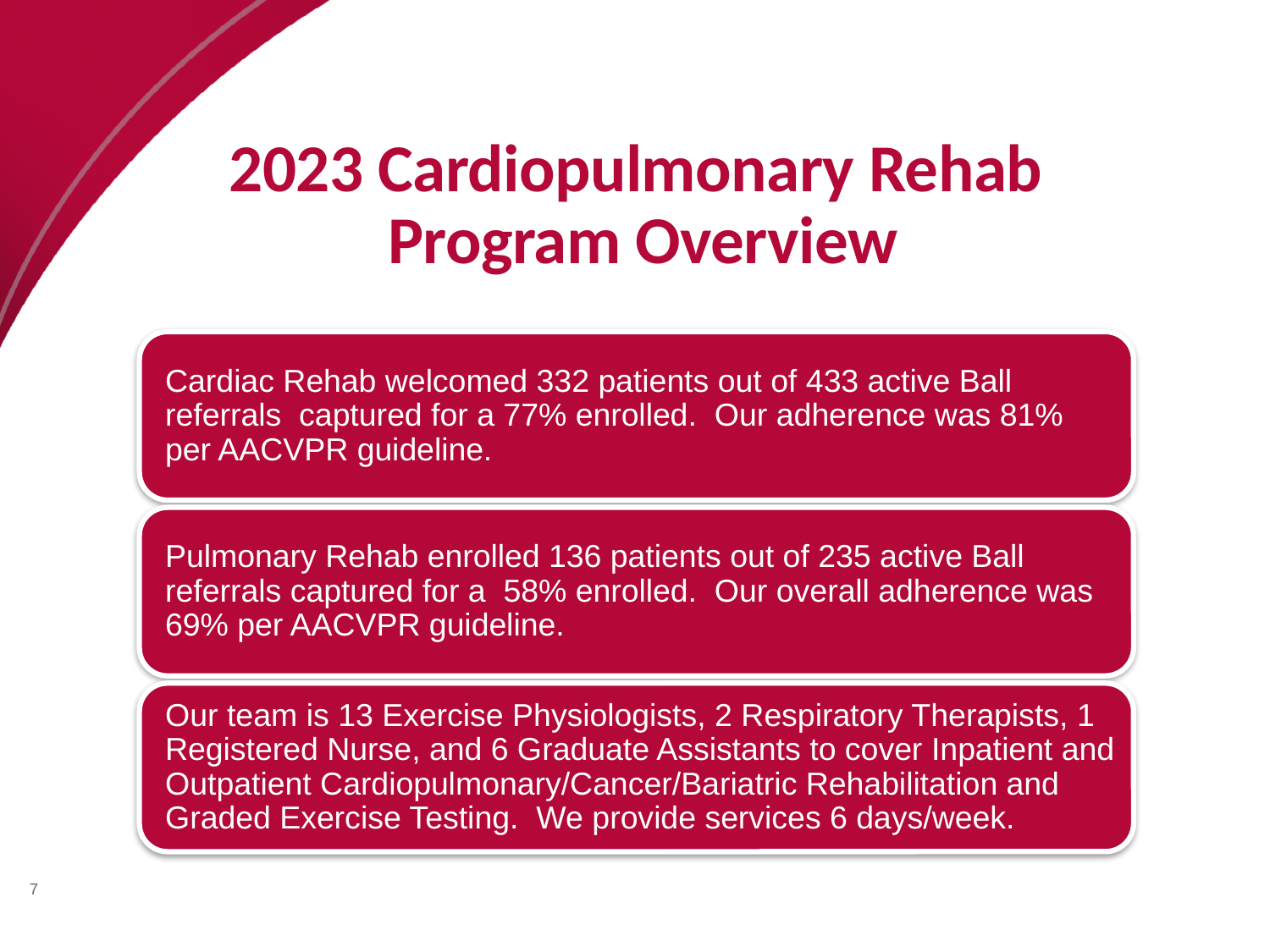

2023 Cardiopulmonary Rehab
Program Overview
Cardiac Rehab welcomed 332 patients out of 433 active Ball referrals  captured for a 77% enrolled.  Our adherence was 81% per AACVPR guideline.
Pulmonary Rehab enrolled 136 patients out of 235 active Ball referrals captured for a  58% enrolled.  Our overall adherence was 69% per AACVPR guideline.
Our team is 13 Exercise Physiologists, 2 Respiratory Therapists, 1 Registered Nurse, and 6 Graduate Assistants to cover Inpatient and Outpatient Cardiopulmonary/Cancer/Bariatric Rehabilitation and Graded Exercise Testing.  We provide services 6 days/week.
7